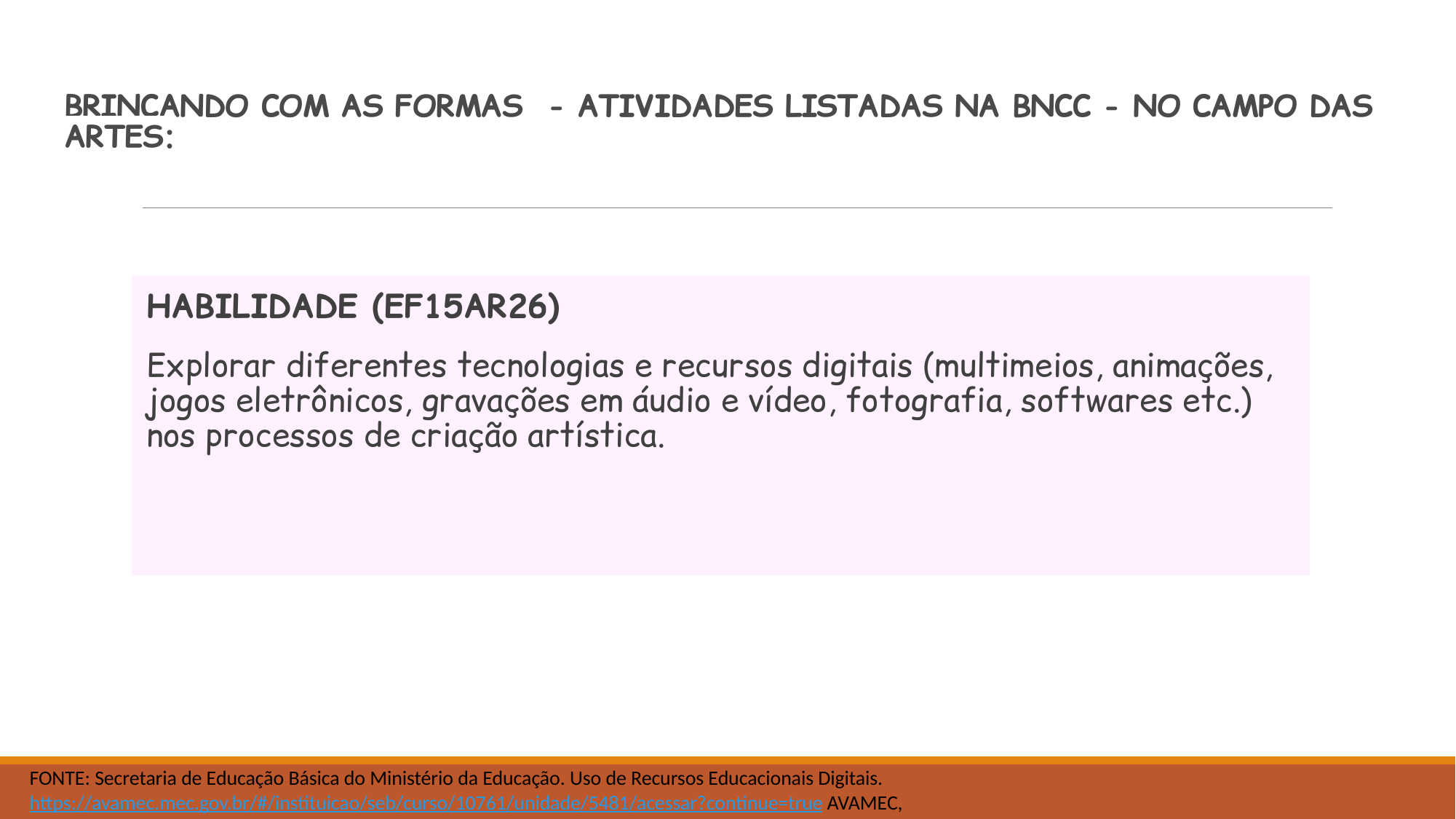

# BRINCANDO COM AS FORMAS  - ATIVIDADES LISTADAS NA BNCC - NO CAMPO DAS ARTES:
HABILIDADE (EF15AR26)
Explorar diferentes tecnologias e recursos digitais (multimeios, animações, jogos eletrônicos, gravações em áudio e vídeo, fotografia, softwares etc.) nos processos de criação artística.

FONTE: Secretaria de Educação Básica do Ministério da Educação. Uso de Recursos Educacionais Digitais. https://avamec.mec.gov.br/#/instituicao/seb/curso/10761/unidade/5481/acessar?continue=true AVAMEC,